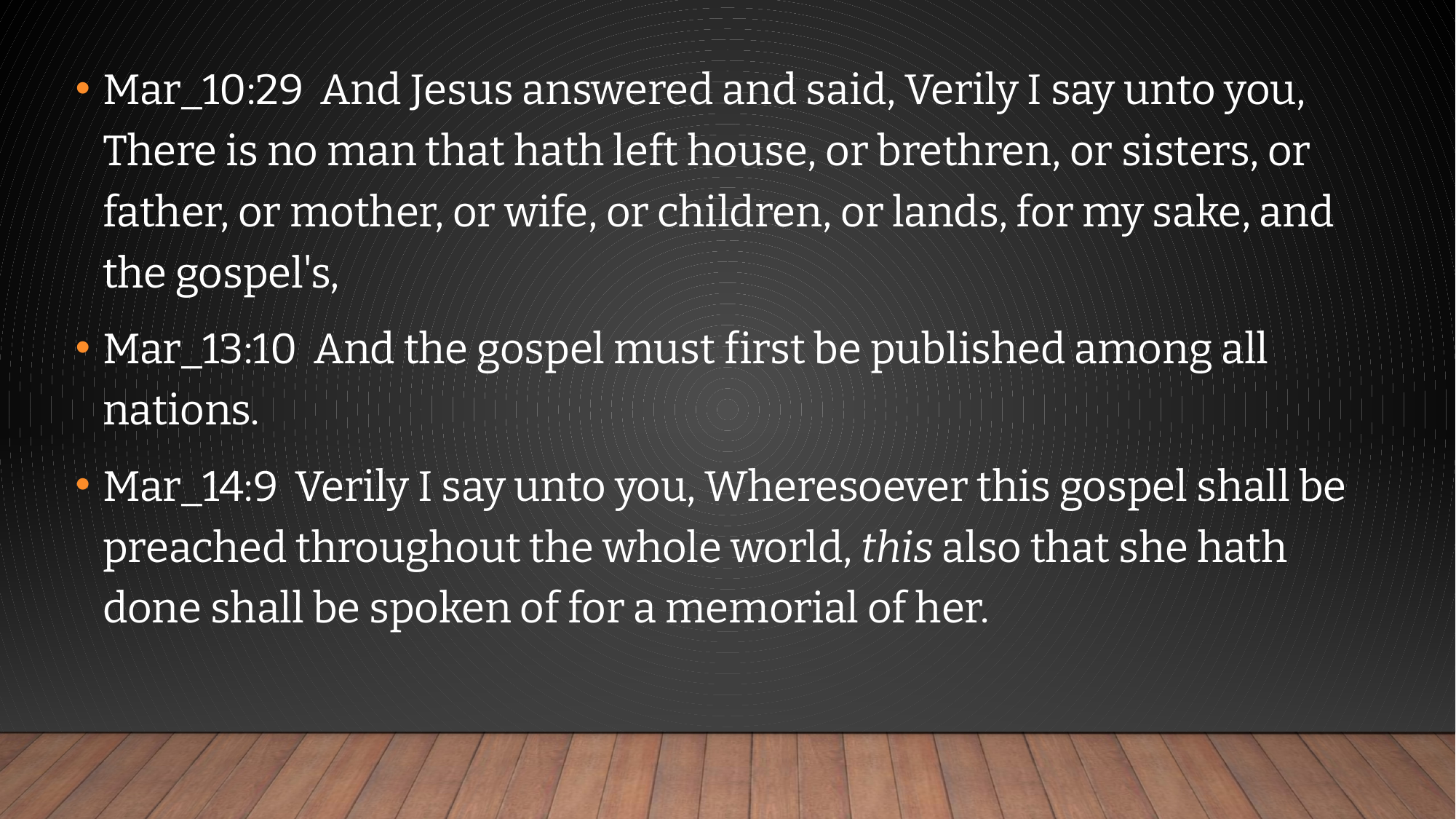

Mar_10:29  And Jesus answered and said, Verily I say unto you, There is no man that hath left house, or brethren, or sisters, or father, or mother, or wife, or children, or lands, for my sake, and the gospel's,
Mar_13:10  And the gospel must first be published among all nations.
Mar_14:9  Verily I say unto you, Wheresoever this gospel shall be preached throughout the whole world, this also that she hath done shall be spoken of for a memorial of her.